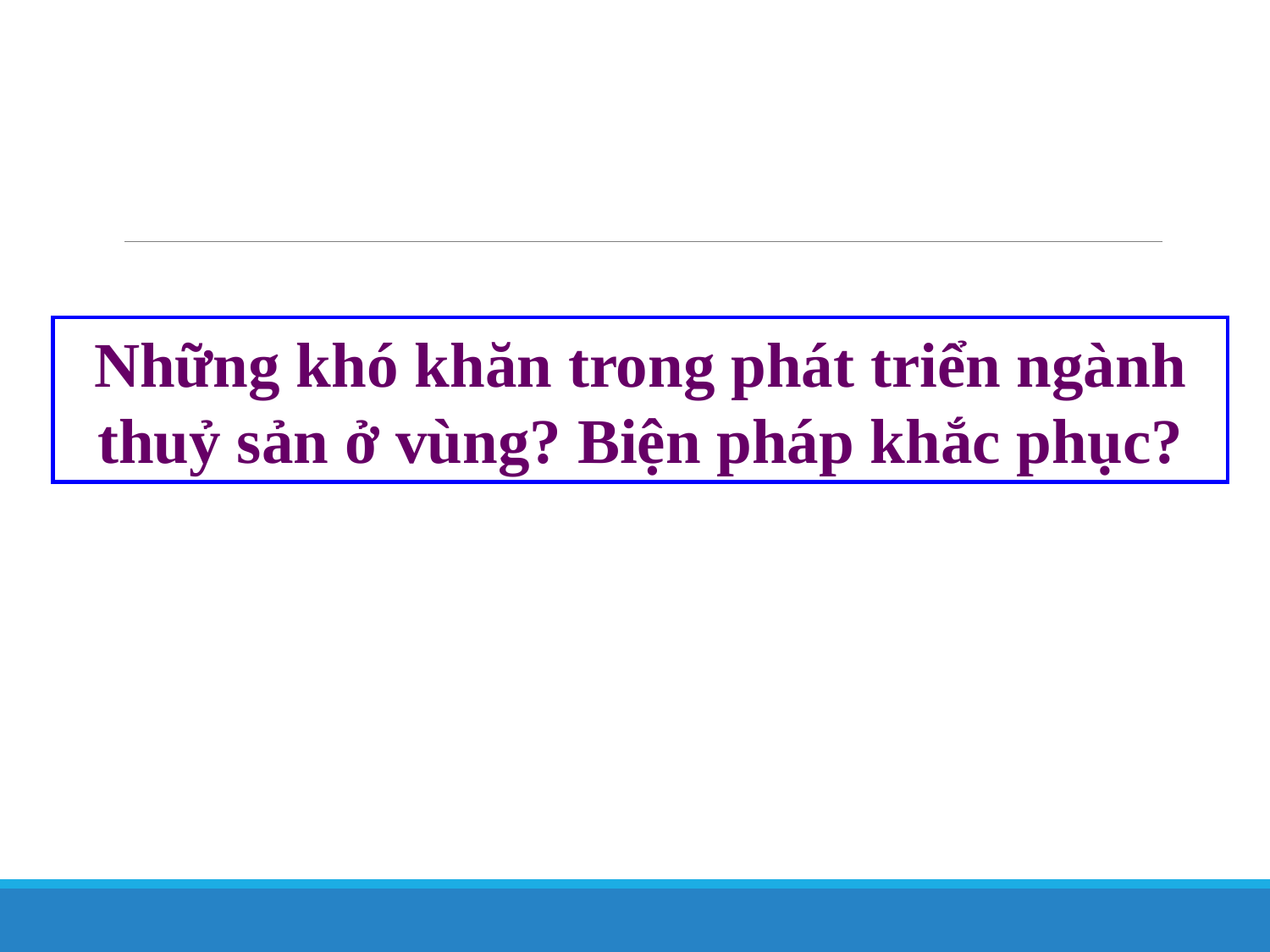

Những khó khăn trong phát triển ngành thuỷ sản ở vùng? Biện pháp khắc phục?